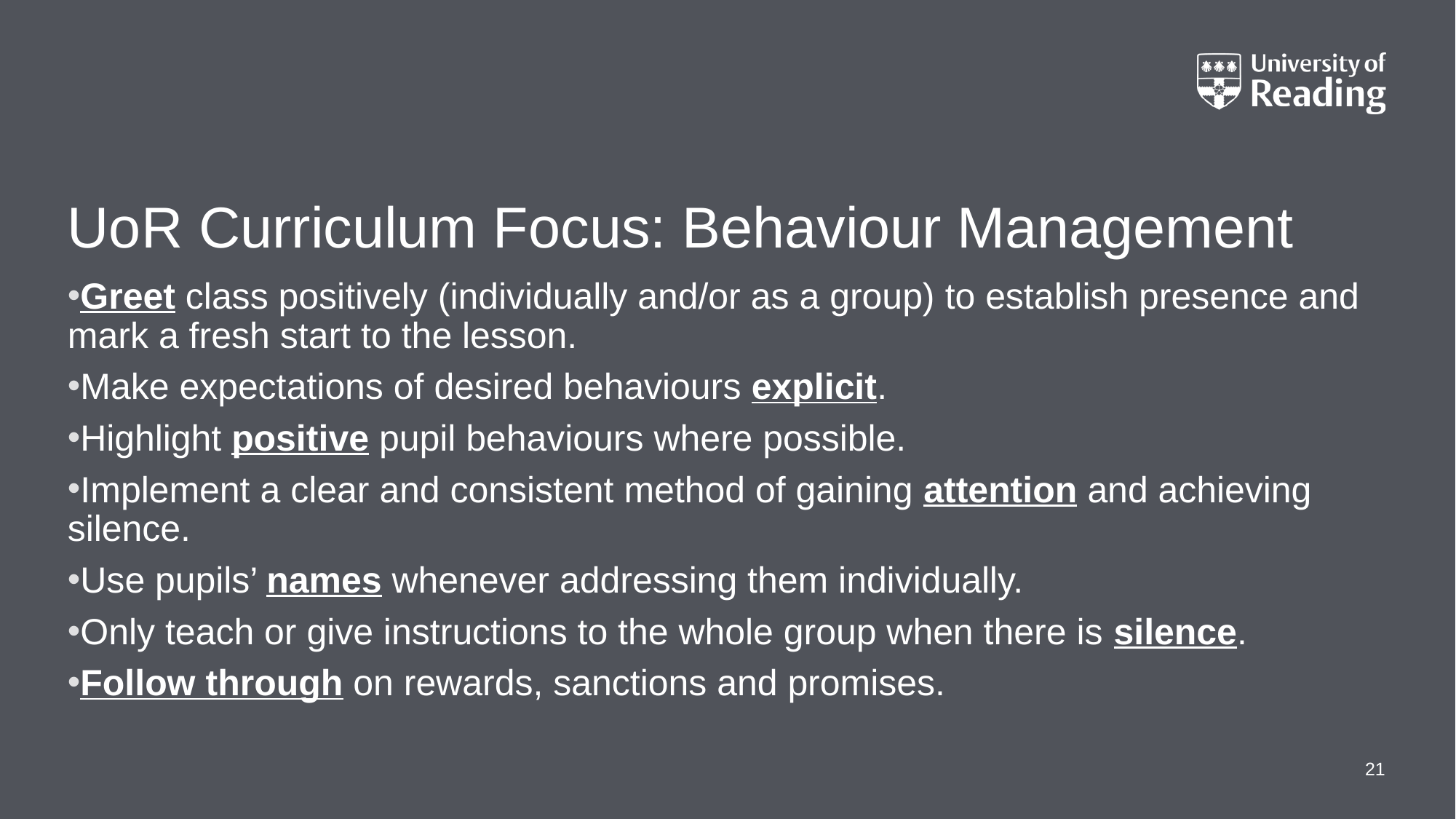

# UoR Curriculum Focus: Behaviour Management
Greet class positively (individually and/or as a group) to establish presence and mark a fresh start to the lesson.
Make expectations of desired behaviours explicit.
Highlight positive pupil behaviours where possible.
Implement a clear and consistent method of gaining attention and achieving silence.
Use pupils’ names whenever addressing them individually.
Only teach or give instructions to the whole group when there is silence.
Follow through on rewards, sanctions and promises.

21